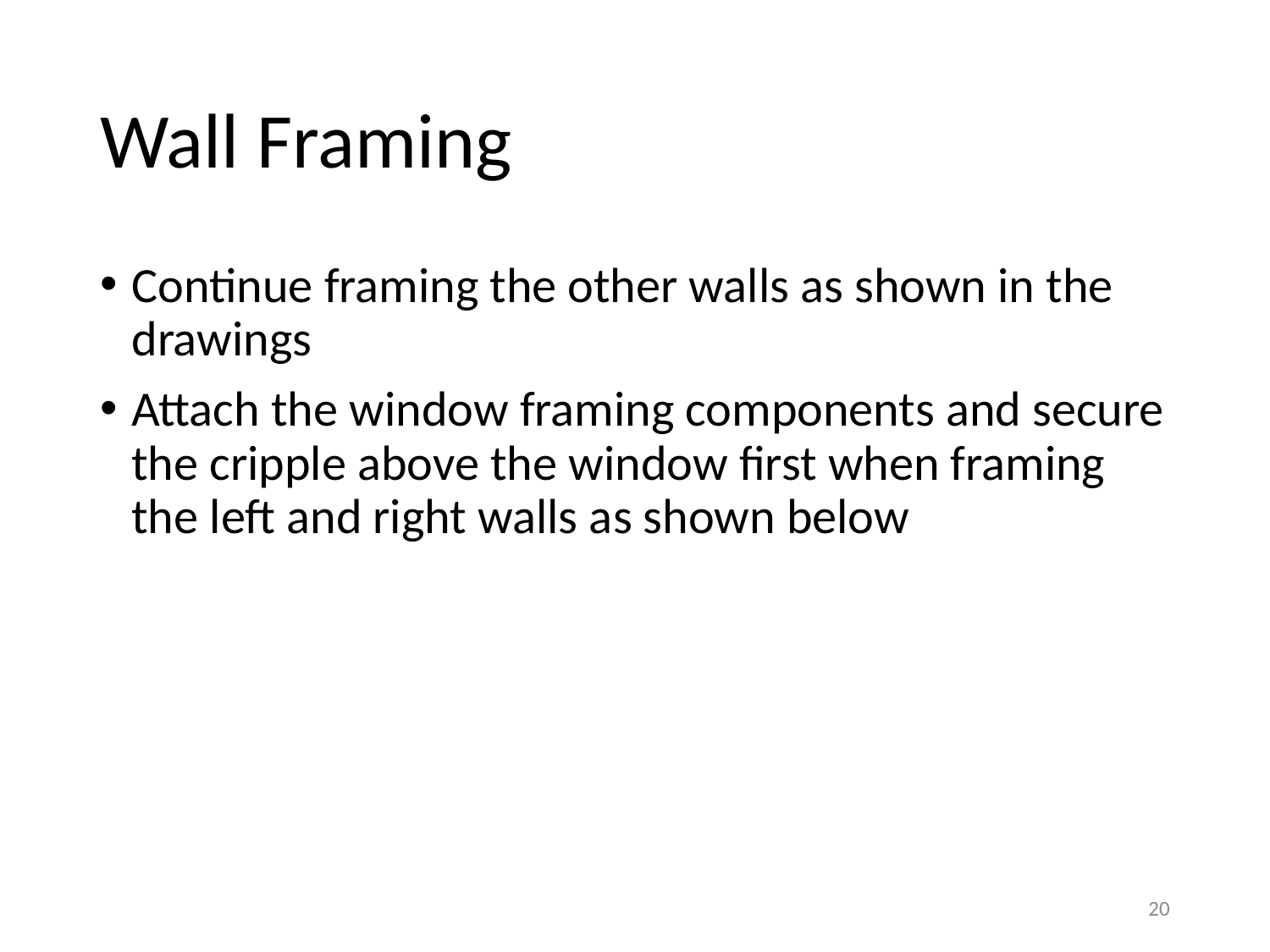

# Wall Framing
Continue framing the other walls as shown in the drawings
Attach the window framing components and secure the cripple above the window first when framing the left and right walls as shown below
20